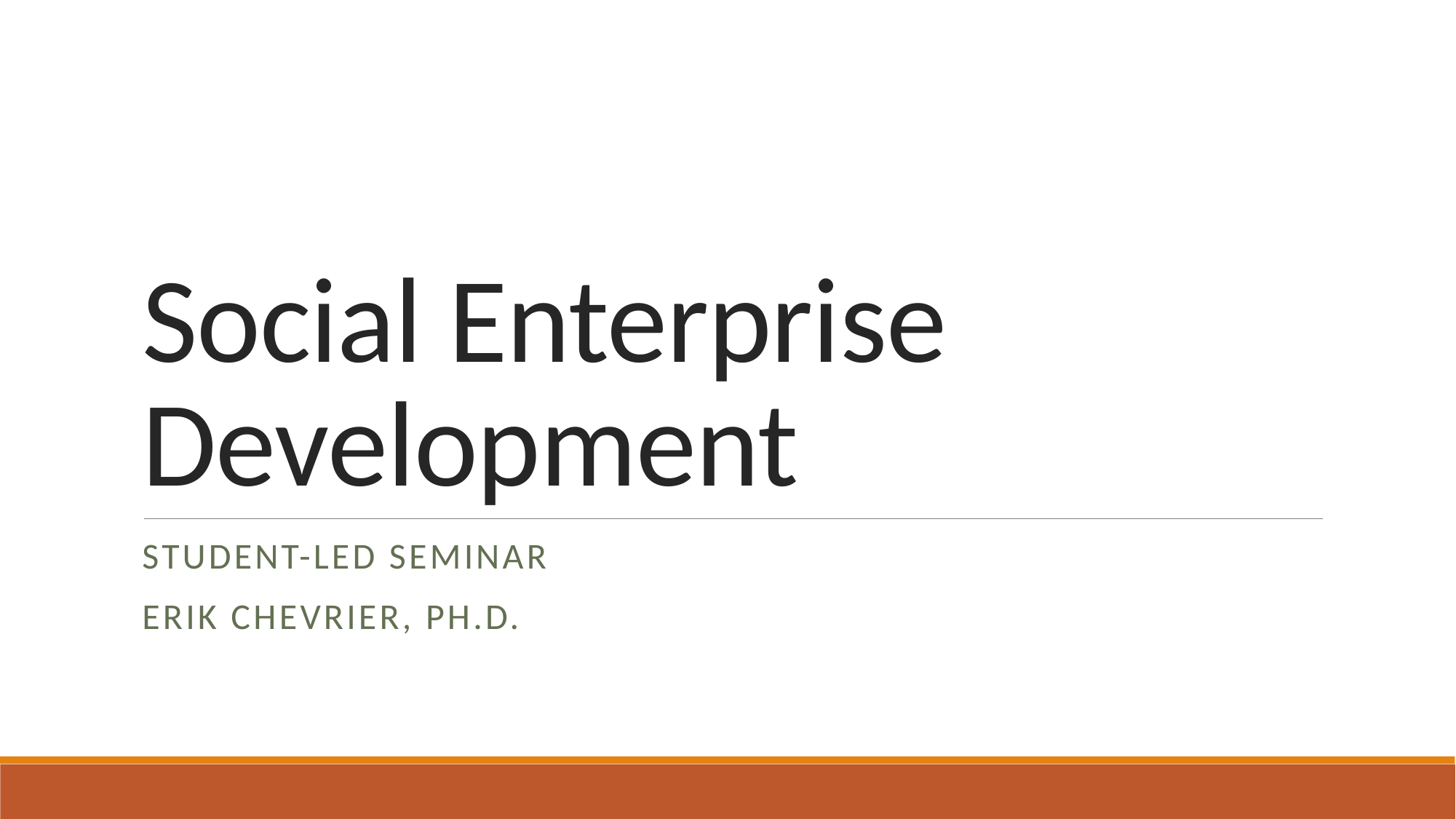

# Social Enterprise Development
Student-Led Seminar
Erik Chevrier, Ph.D.